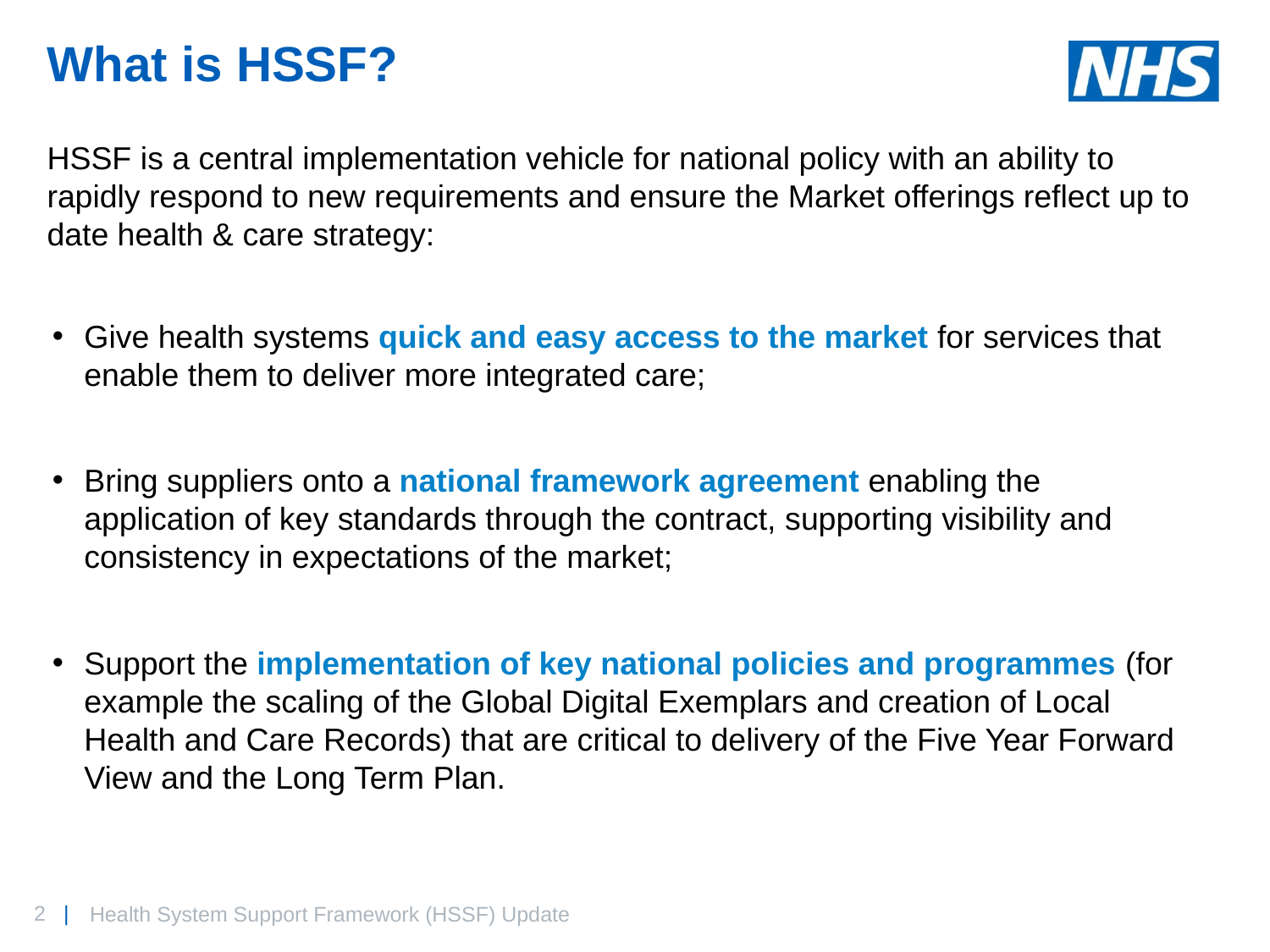

# What is HSSF?
HSSF is a central implementation vehicle for national policy with an ability to rapidly respond to new requirements and ensure the Market offerings reflect up to date health & care strategy:

Give health systems quick and easy access to the market for services that enable them to deliver more integrated care;

Bring suppliers onto a national framework agreement enabling the application of key standards through the contract, supporting visibility and consistency in expectations of the market;

Support the implementation of key national policies and programmes (for example the scaling of the Global Digital Exemplars and creation of Local Health and Care Records) that are critical to delivery of the Five Year Forward View and the Long Term Plan.
Health System Support Framework (HSSF) Update